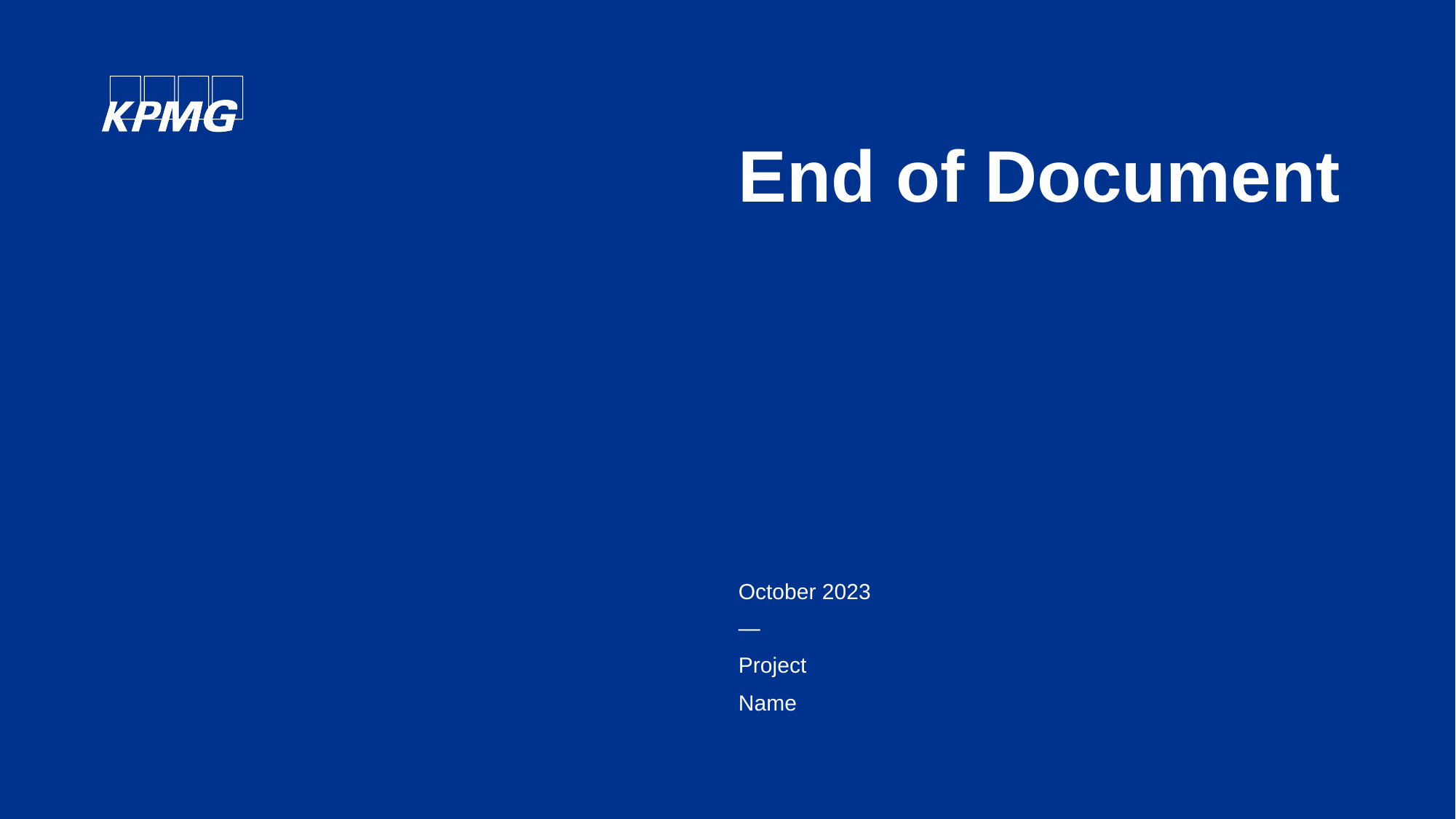

# End of Document
October 2023
—
Project
Name
7